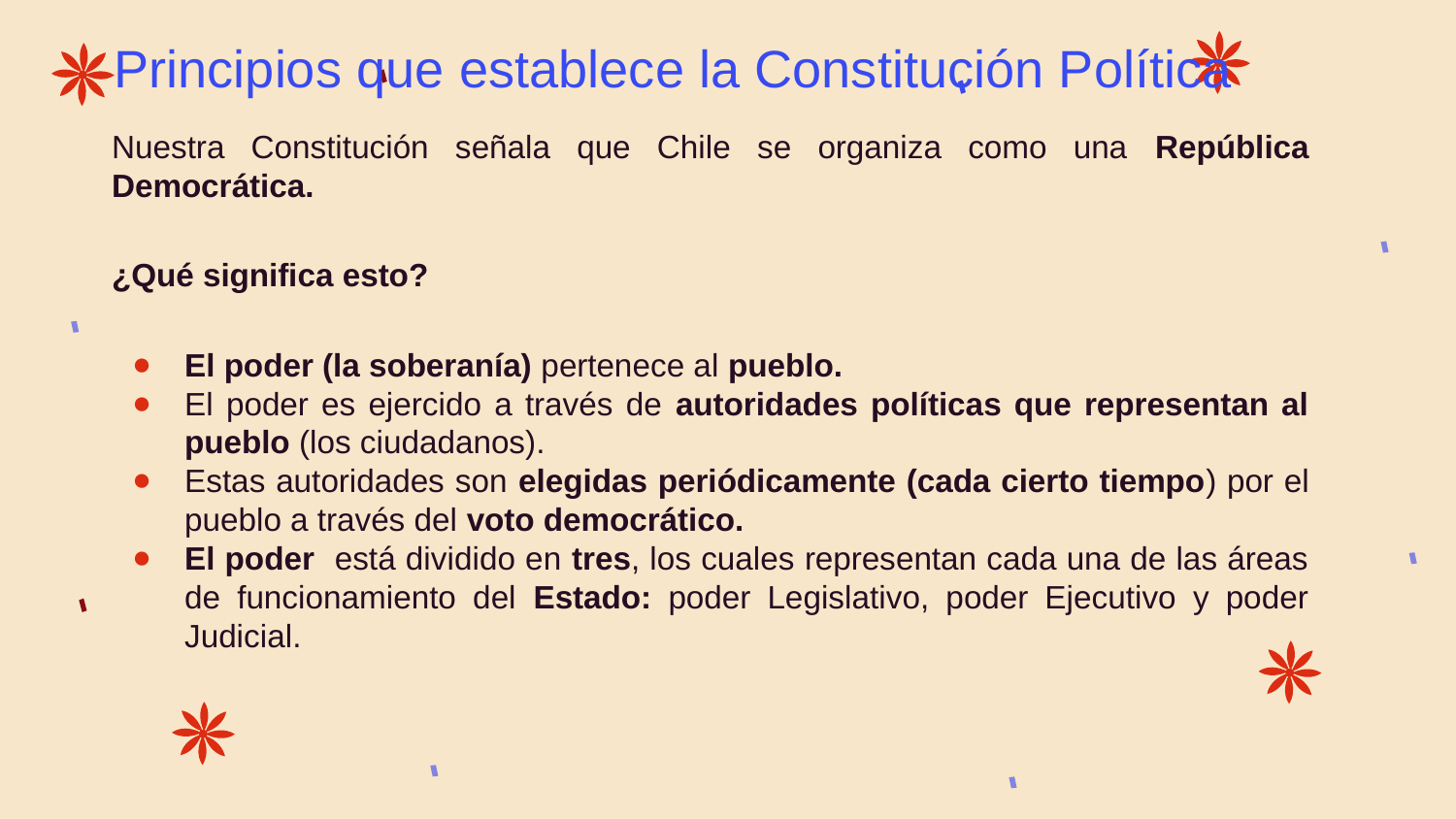

# Principios que establece la Constitución Política
Nuestra Constitución señala que Chile se organiza como una República Democrática.

¿Qué significa esto?

El poder (la soberanía) pertenece al pueblo.
El poder es ejercido a través de autoridades políticas que representan al pueblo (los ciudadanos).
Estas autoridades son elegidas periódicamente (cada cierto tiempo) por el pueblo a través del voto democrático.
El poder  está dividido en tres, los cuales representan cada una de las áreas de funcionamiento del Estado: poder Legislativo, poder Ejecutivo y poder Judicial.